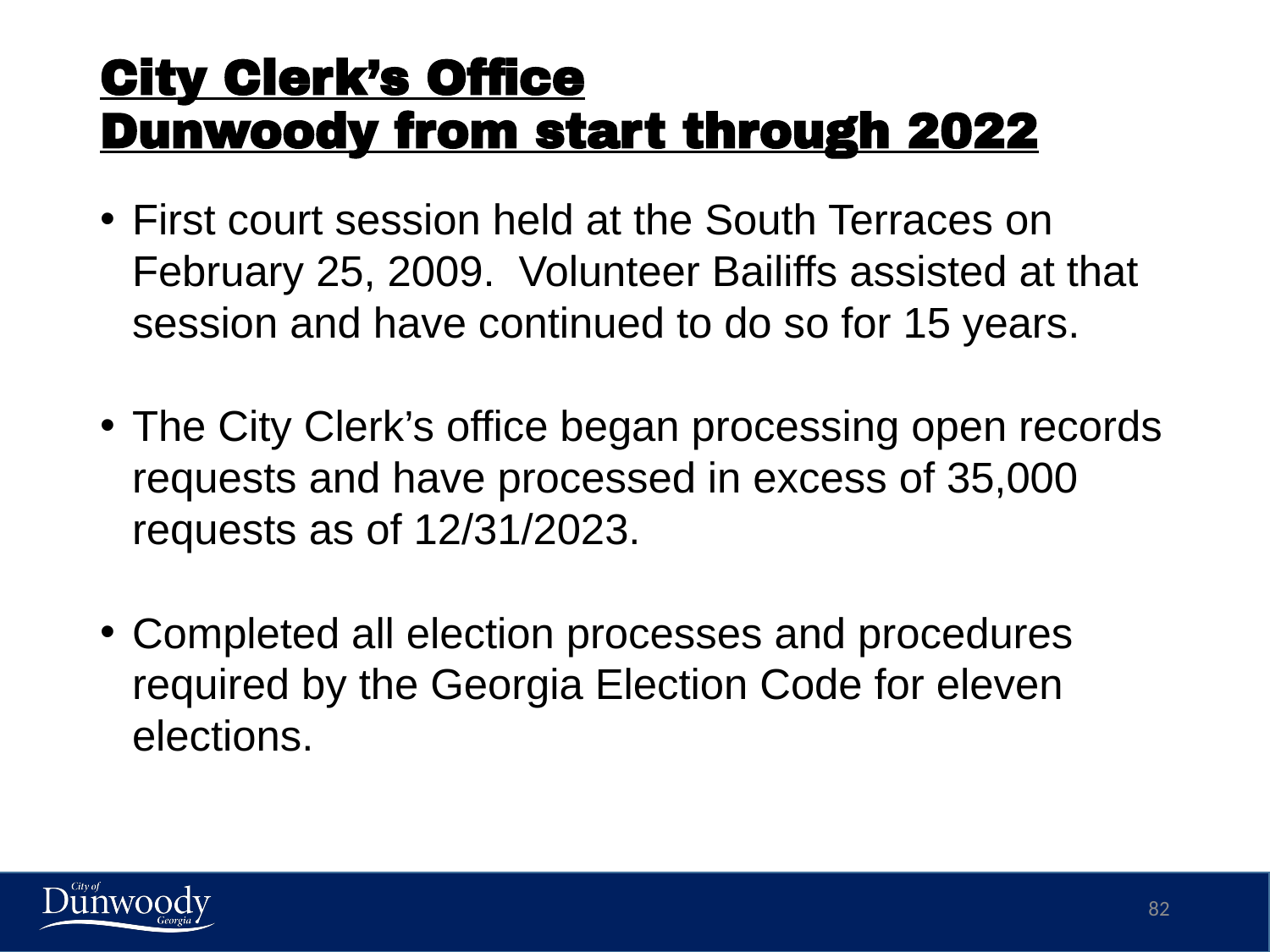

# City Clerk’s Office Dunwoody from start through 2022
First court session held at the South Terraces on February 25, 2009.  Volunteer Bailiffs assisted at that session and have continued to do so for 15 years.

The City Clerk’s office began processing open records requests and have processed in excess of 35,000 requests as of 12/31/2023.

Completed all election processes and procedures required by the Georgia Election Code for eleven elections.

82